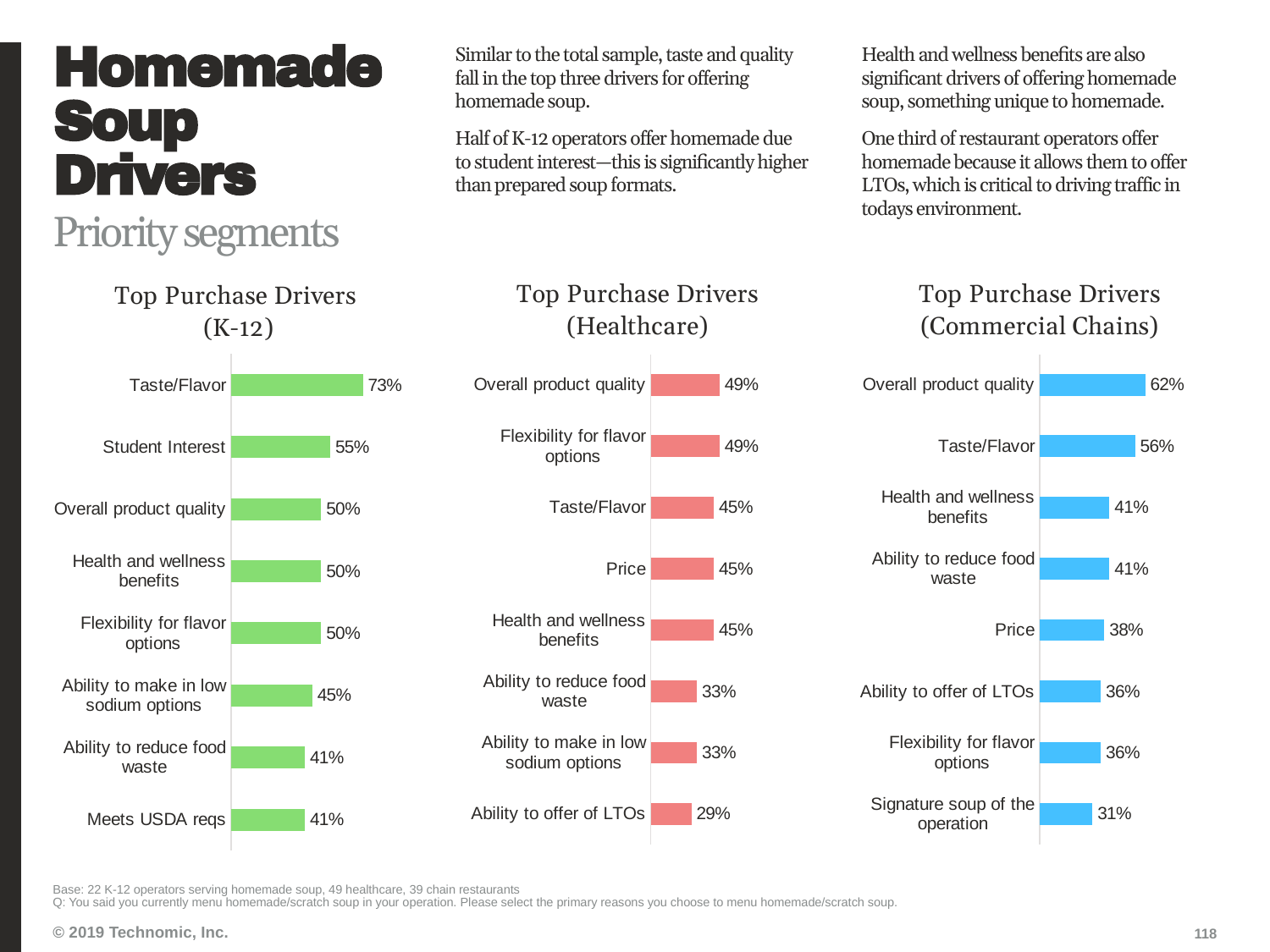

# Homemade Soup Drivers
Similar to the total sample, taste and quality fall in the top three drivers for offering homemade soup.
Half of K-12 operators offer homemade due to student interest—this is significantly higher than prepared soup formats.
Health and wellness benefits are also significant drivers of offering homemade soup, something unique to homemade.
One third of restaurant operators offer homemade because it allows them to offer LTOs, which is critical to driving traffic in todays environment.
Priority segments

### Chart: Top Purchase Drivers
(K-12)

| Category | Column1 |
|---|---|
| Taste/Flavor | 0.73 |
| Student Interest | 0.55 |
| Overall product quality | 0.5 |
| Health and wellness benefits | 0.5 |
| Flexibility for flavor options | 0.5 |
| Ability to make in low sodium options | 0.45 |
| Ability to reduce food waste | 0.41 |
| Meets USDA reqs | 0.41 |

### Chart: Top Purchase Drivers (Healthcare)

| Category | Column1 |
|---|---|
| Overall product quality | 0.49 |
| Flexibility for flavor options | 0.49 |
| Taste/Flavor | 0.45 |
| Price | 0.45 |
| Health and wellness benefits | 0.45 |
| Ability to reduce food waste | 0.33 |
| Ability to make in low sodium options | 0.33 |
| Ability to offer of LTOs | 0.29 |

### Chart: Top Purchase Drivers (Commercial Chains)

| Category | Column1 |
|---|---|
| Overall product quality | 0.62 |
| Taste/Flavor | 0.56 |
| Health and wellness benefits | 0.41 |
| Ability to reduce food waste | 0.41 |
| Price | 0.38 |
| Ability to offer of LTOs | 0.36 |
| Flexibility for flavor options | 0.36 |
| Signature soup of the operation | 0.31 |
Base: 22 K-12 operators serving homemade soup, 49 healthcare, 39 chain restaurants
Q: You said you currently menu homemade/scratch soup in your operation. Please select the primary reasons you choose to menu homemade/scratch soup.
118